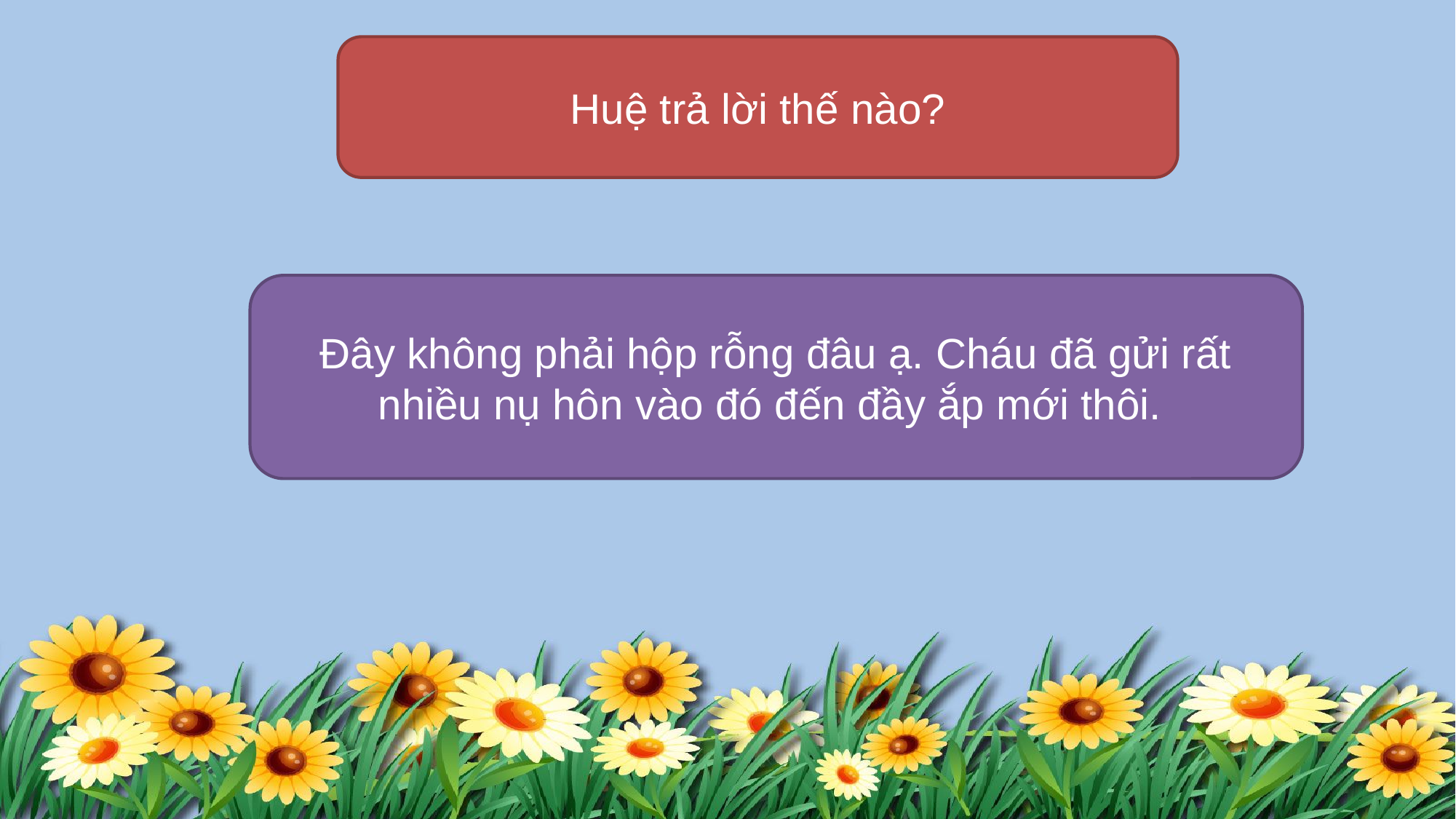

Huệ trả lời thế nào?
Đây không phải hộp rỗng đâu ạ. Cháu đã gửi rất nhiều nụ hôn vào đó đến đầy ắp mới thôi.